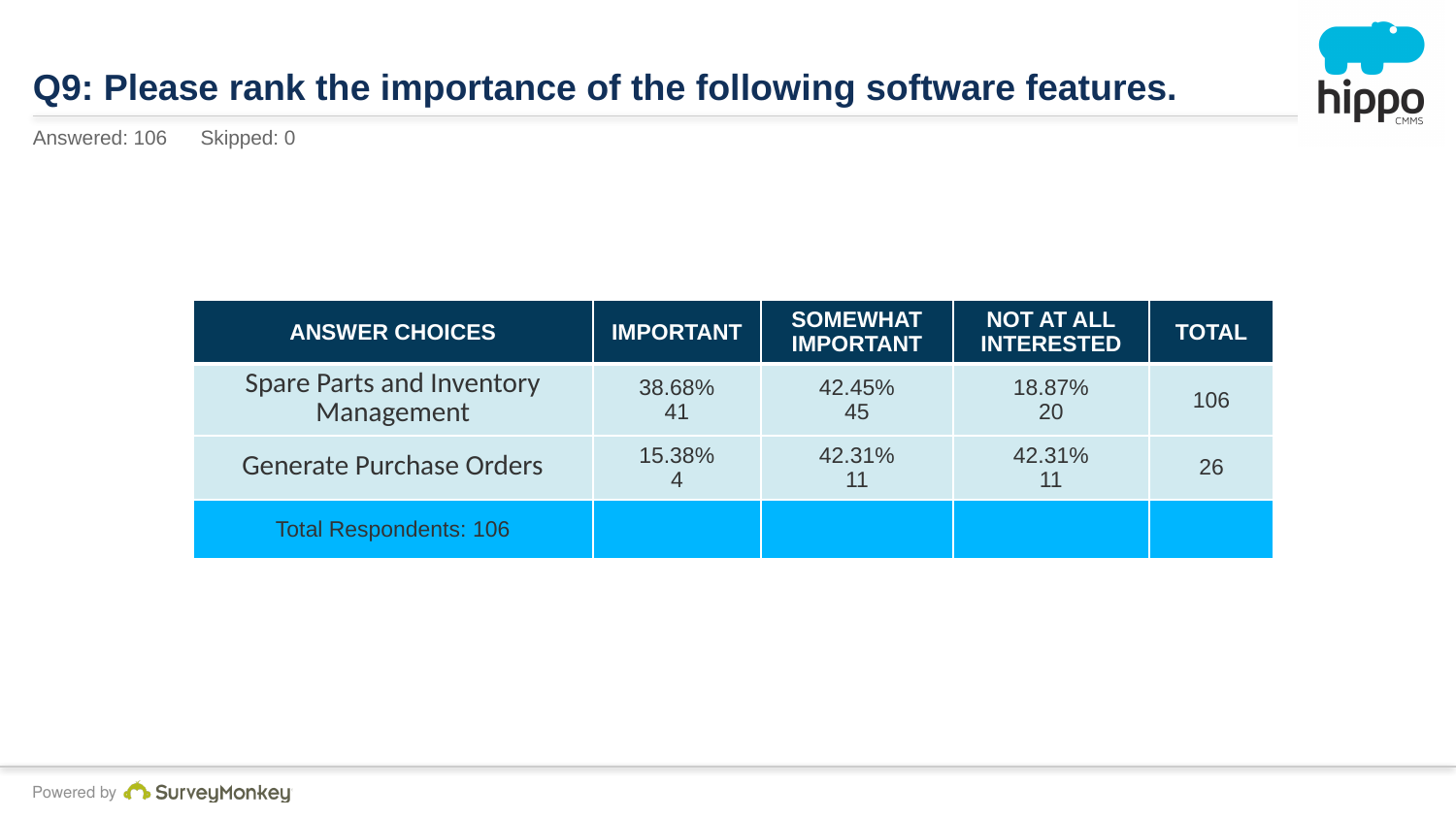

# Q9: Please rank the importance of the following software features.
Answered: 106      Skipped: 0
| ANSWER CHOICES | IMPORTANT | SOMEWHAT IMPORTANT | NOT AT ALL INTERESTED | TOTAL |
| --- | --- | --- | --- | --- |
| Spare Parts and Inventory Management | 38.68% 41 | 42.45% 45 | 18.87% 20 | 106 |
| Generate Purchase Orders | 15.38% 4 | 42.31% 11 | 42.31% 11 | 26 |
| Total Respondents: 106 |  |  |  |  |